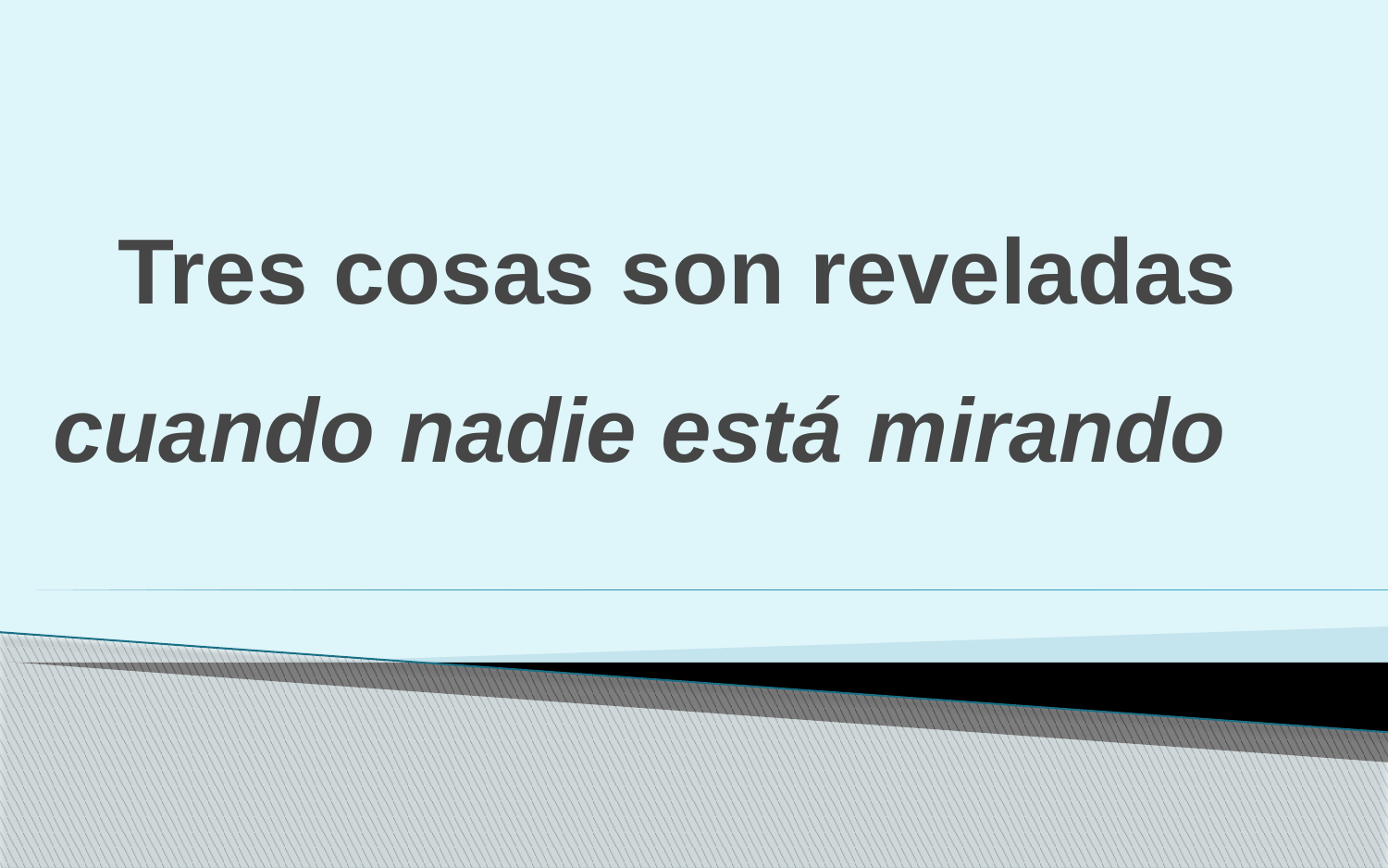

# Tres cosas son reveladas
cuando nadie está mirando